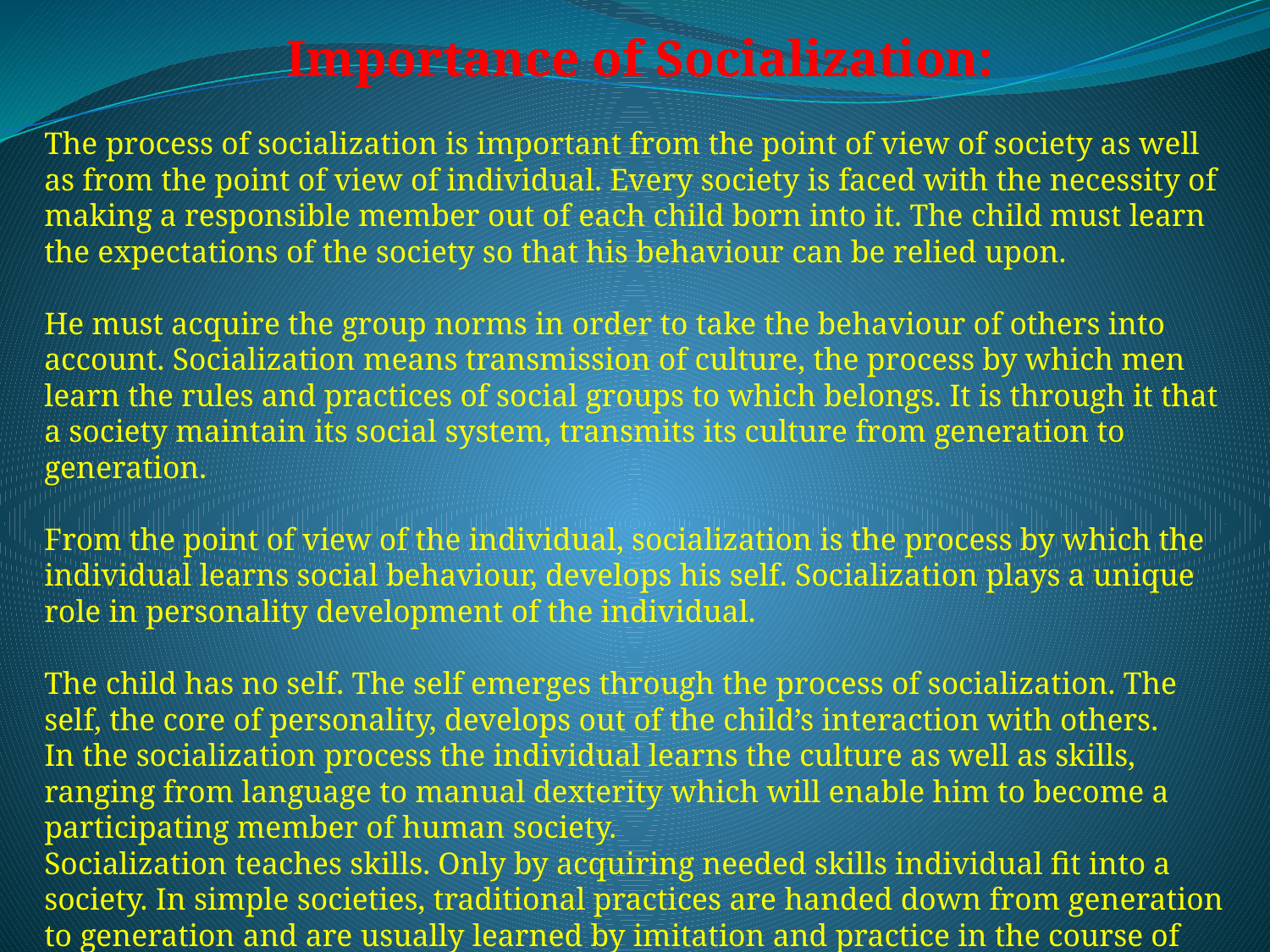

Importance of Socialization:

The process of socialization is important from the point of view of society as well as from the point of view of individual. Every society is faced with the necessity of making a responsible member out of each child born into it. The child must learn the expectations of the society so that his behaviour can be relied upon.

He must acquire the group norms in order to take the behaviour of others into account. Socialization means transmission of culture, the process by which men learn the rules and practices of social groups to which belongs. It is through it that a society maintain its social system, transmits its culture from generation to generation.

From the point of view of the individual, socialization is the process by which the individual learns social behaviour, develops his self. Socialization plays a unique role in personality development of the individual.

The child has no self. The self emerges through the process of socialization. The self, the core of personality, develops out of the child’s interaction with others.
In the socialization process the individual learns the culture as well as skills, ranging from language to manual dexterity which will enable him to become a participating member of human society.
Socialization teaches skills. Only by acquiring needed skills individual fit into a society. In simple societies, traditional practices are handed down from generation to generation and are usually learned by imitation and practice in the course of everyday life.